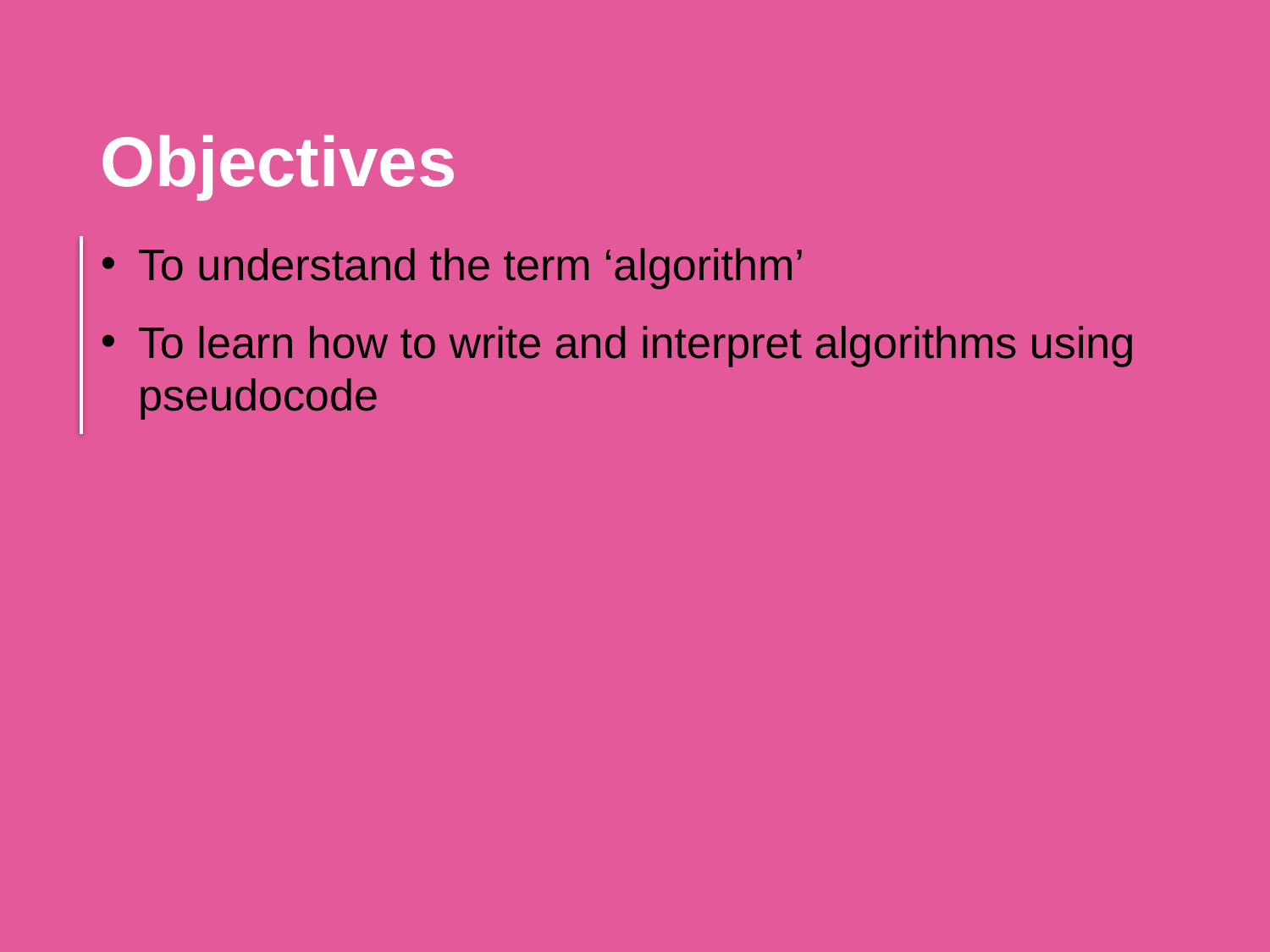

Objectives
To understand the term ‘algorithm’
To learn how to write and interpret algorithms using pseudocode